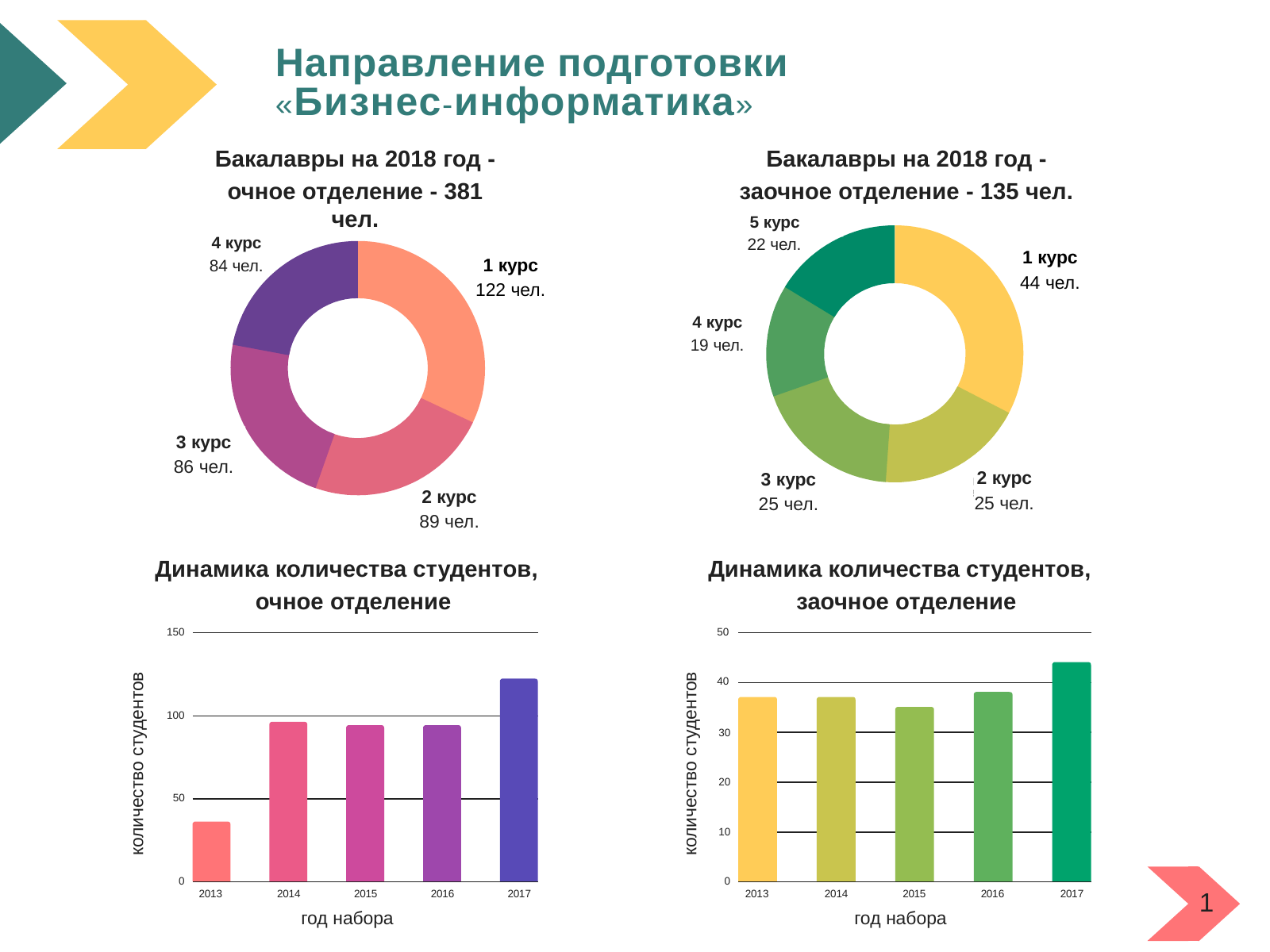

# Направление подготовки
«Бизнес-информатика»
Бакалавры на 2018 год -
очное отделение - 381 чел.
Бакалавры на 2018 год -
заочное отделение - 135 чел.

5 ку
16%
рс
5 курс

4 курс
84 чел.
22 чел.

4 курс
22%

1 курс
44 чел.

1 курс
122 чел.
1 курс
33%

1 курс
32%

4 курс
19 чел.

4 курс
14%

3 курс
86 чел.

3 курс
23%
3 курс
25 чел.
3 курс
19%
2 курс

2 курс
19%
2 курс
89 чел.
25 чел.

2 курс
23%
Динамика количества студентов,  очное отделение
Динамика количества студентов,  заочное отделение
150
50

количество студентов
количество студентов
40

100

30

20

50

10

0
0
2015
год набора

1
2013
2014
2015
2016
2017
2013
2014
2016
2017

год набора